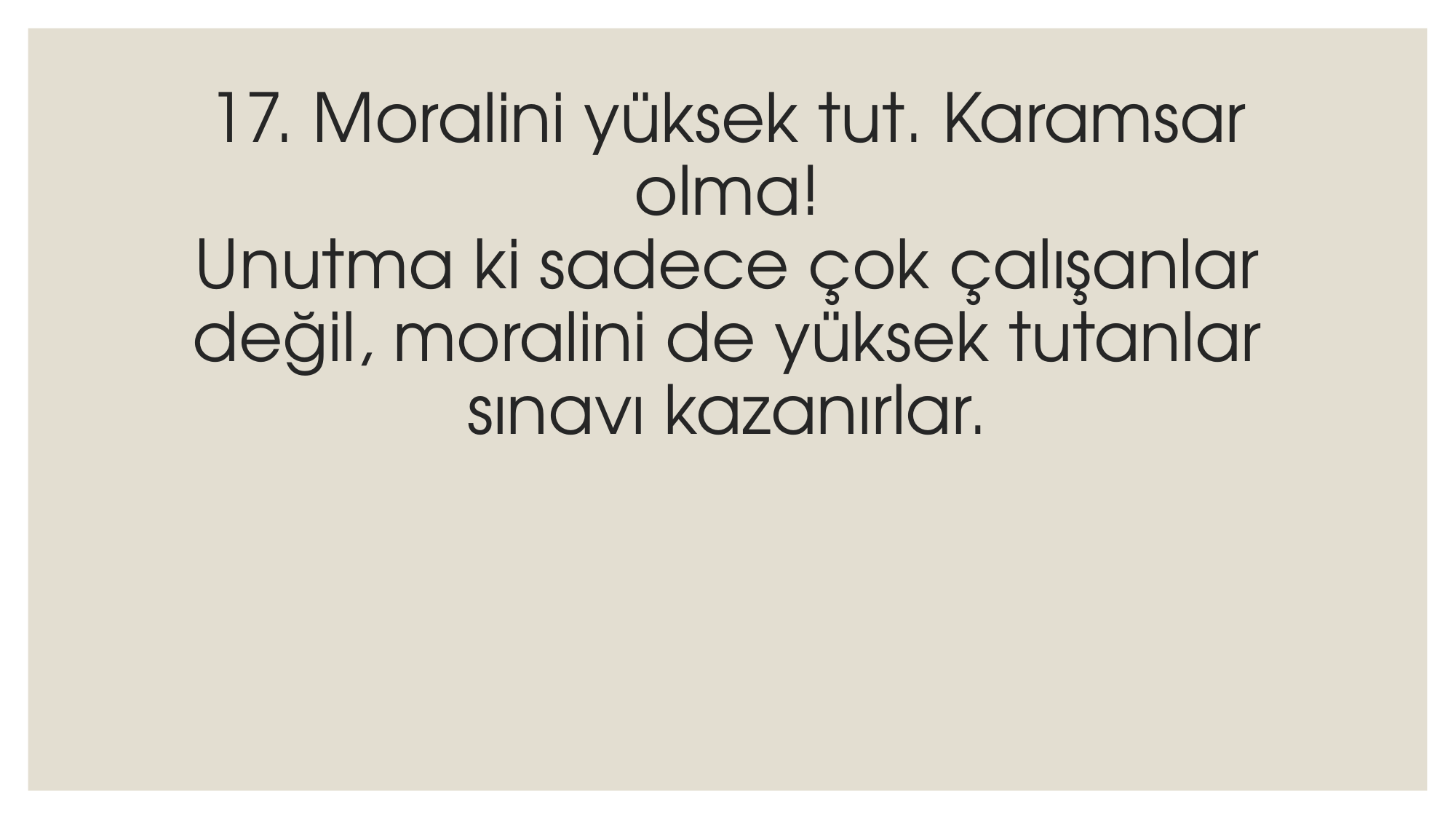

# 17. Moralini yüksek tut. Karamsar olma! Unutma ki sadece çok çalışanlar değil, moralini de yüksek tutanlar sınavı kazanırlar.